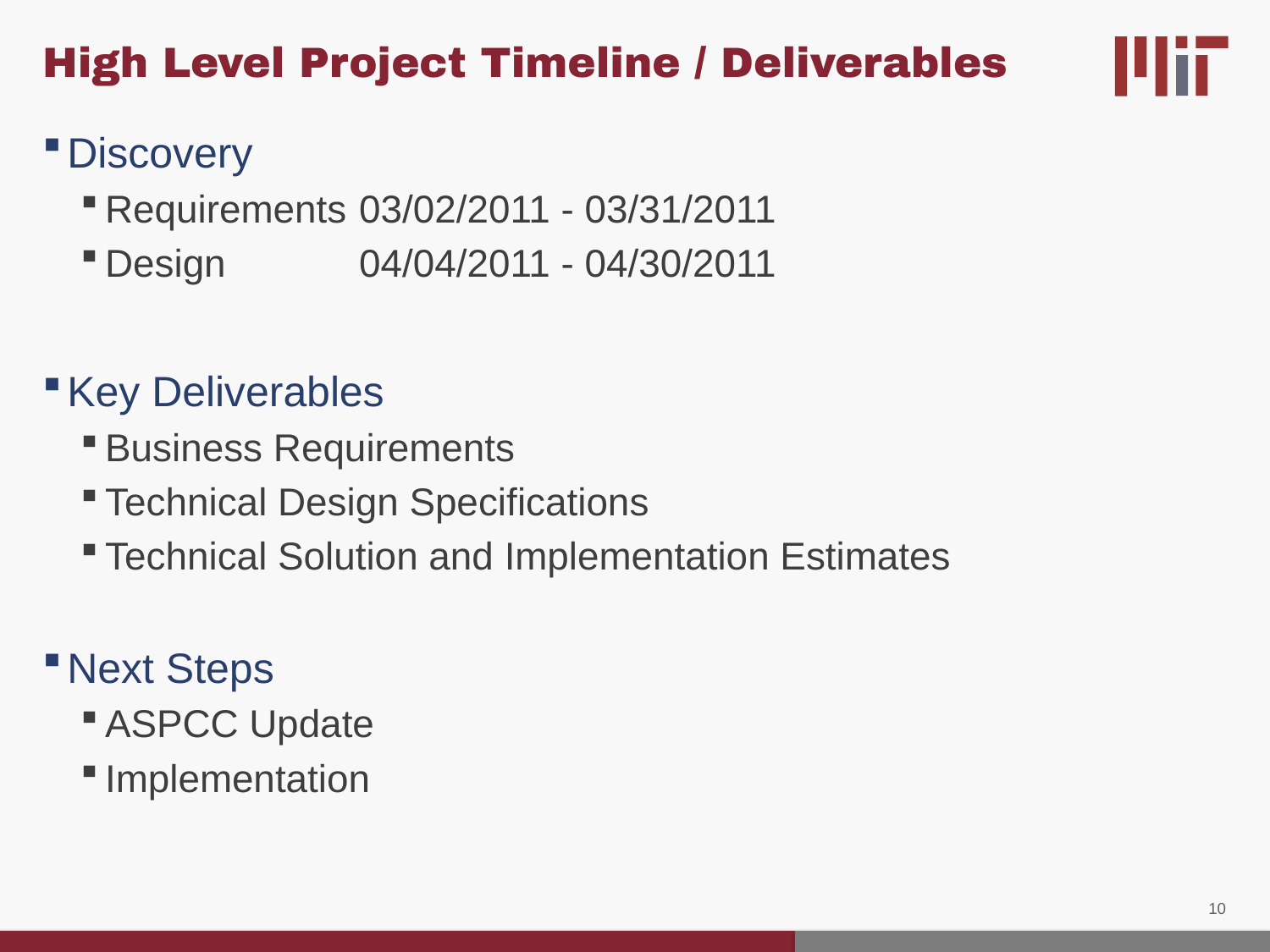

# High Level Project Timeline / Deliverables
Discovery
Requirements	03/02/2011 - 03/31/2011
Design		04/04/2011 - 04/30/2011

Key Deliverables
Business Requirements
Technical Design Specifications
Technical Solution and Implementation Estimates

Next Steps
ASPCC Update
Implementation
10